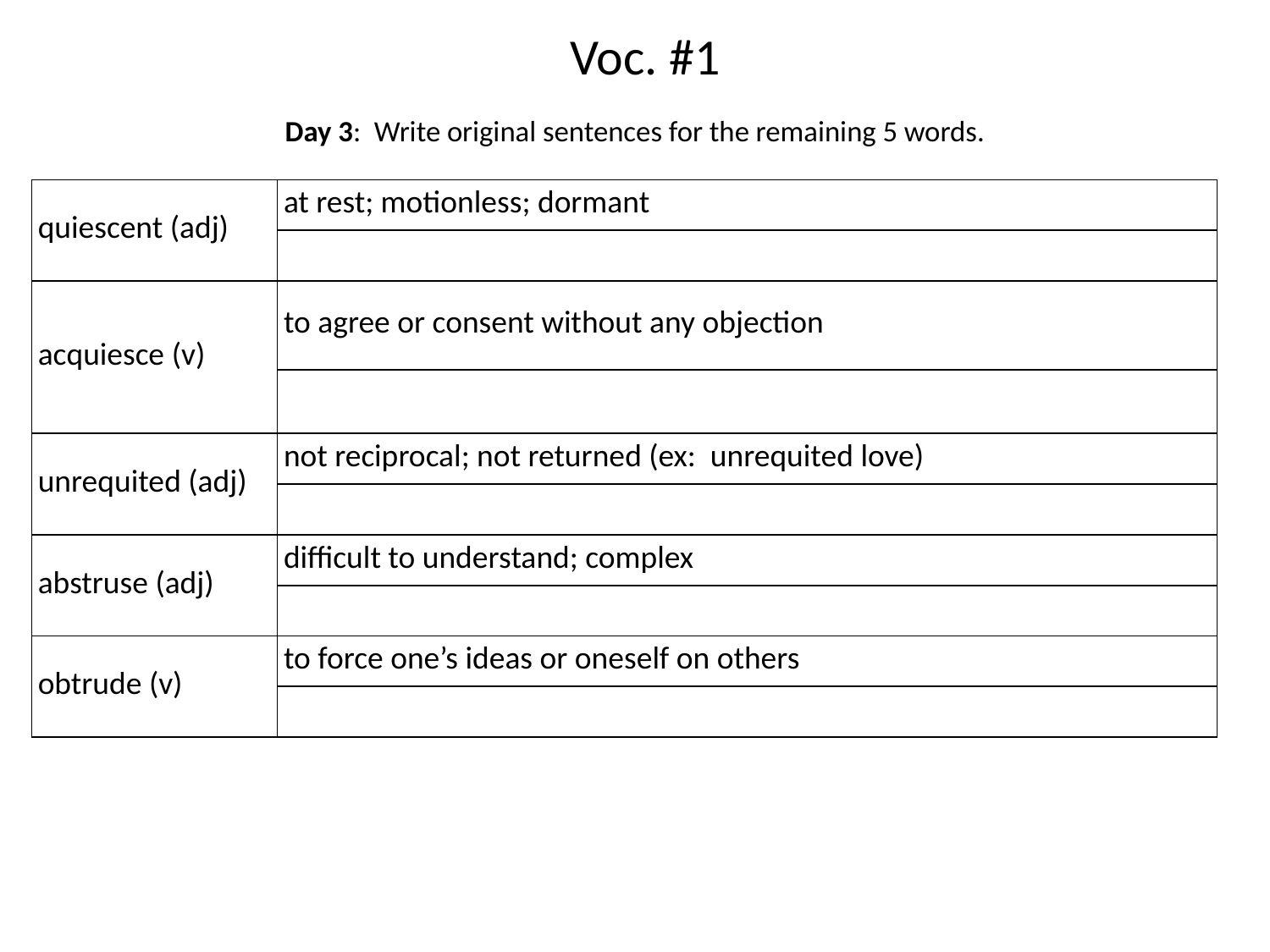

Voc. #1
# Day 3:  Write original sentences for the remaining 5 words.
| quiescent (adj) | at rest; motionless; dormant |
| --- | --- |
|  |  |
| acquiesce (v) | to agree or consent without any objection |
|  |  |
| unrequited (adj) | not reciprocal; not returned (ex: unrequited love) |
|  |  |
| abstruse (adj) | difficult to understand; complex |
|  |  |
| obtrude (v) | to force one’s ideas or oneself on others |
|  |  |